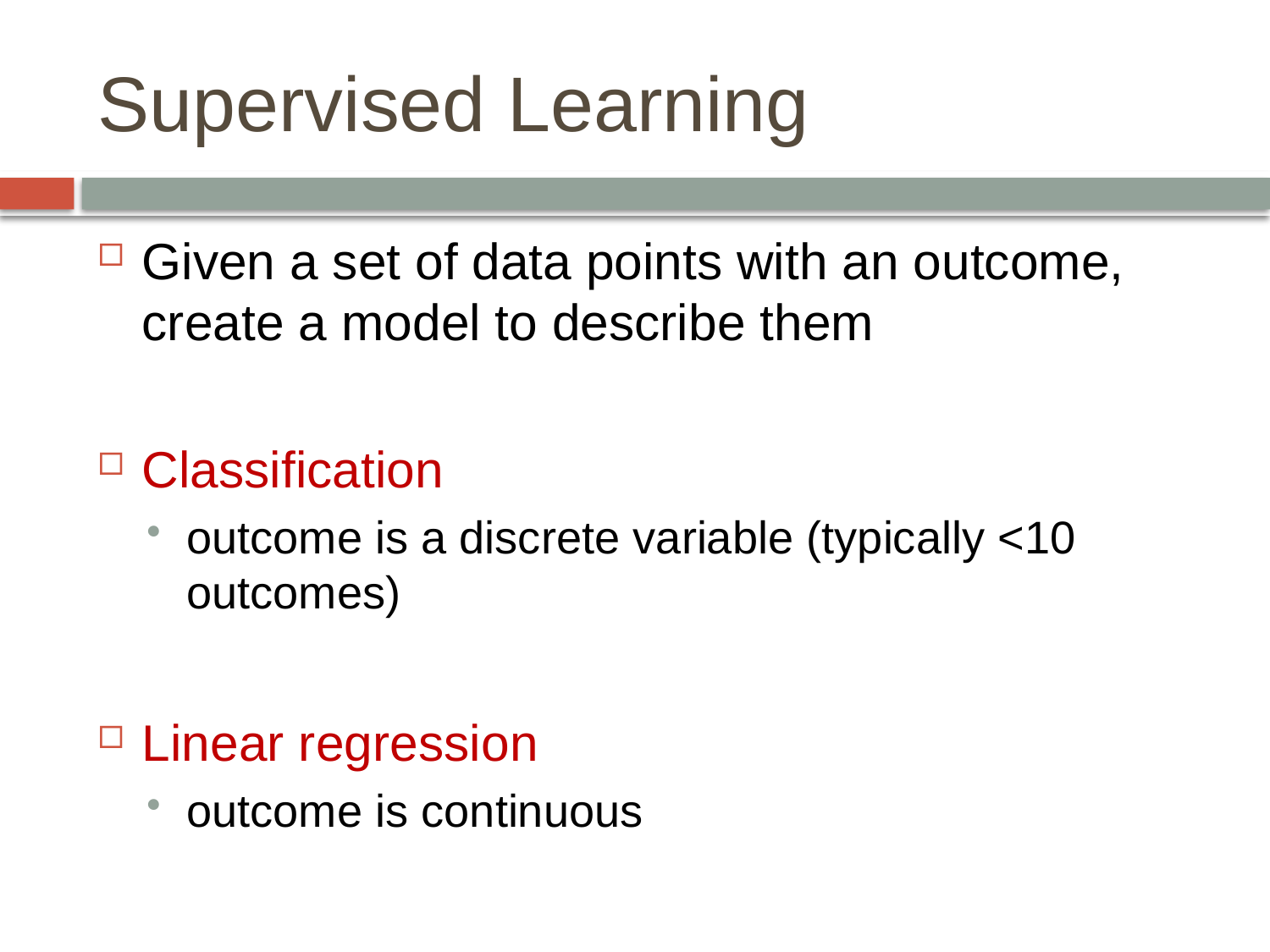

# Supervised Learning
Given a set of data points with an outcome, create a model to describe them

Classification
outcome is a discrete variable (typically <10 outcomes)

Linear regression
outcome is continuous